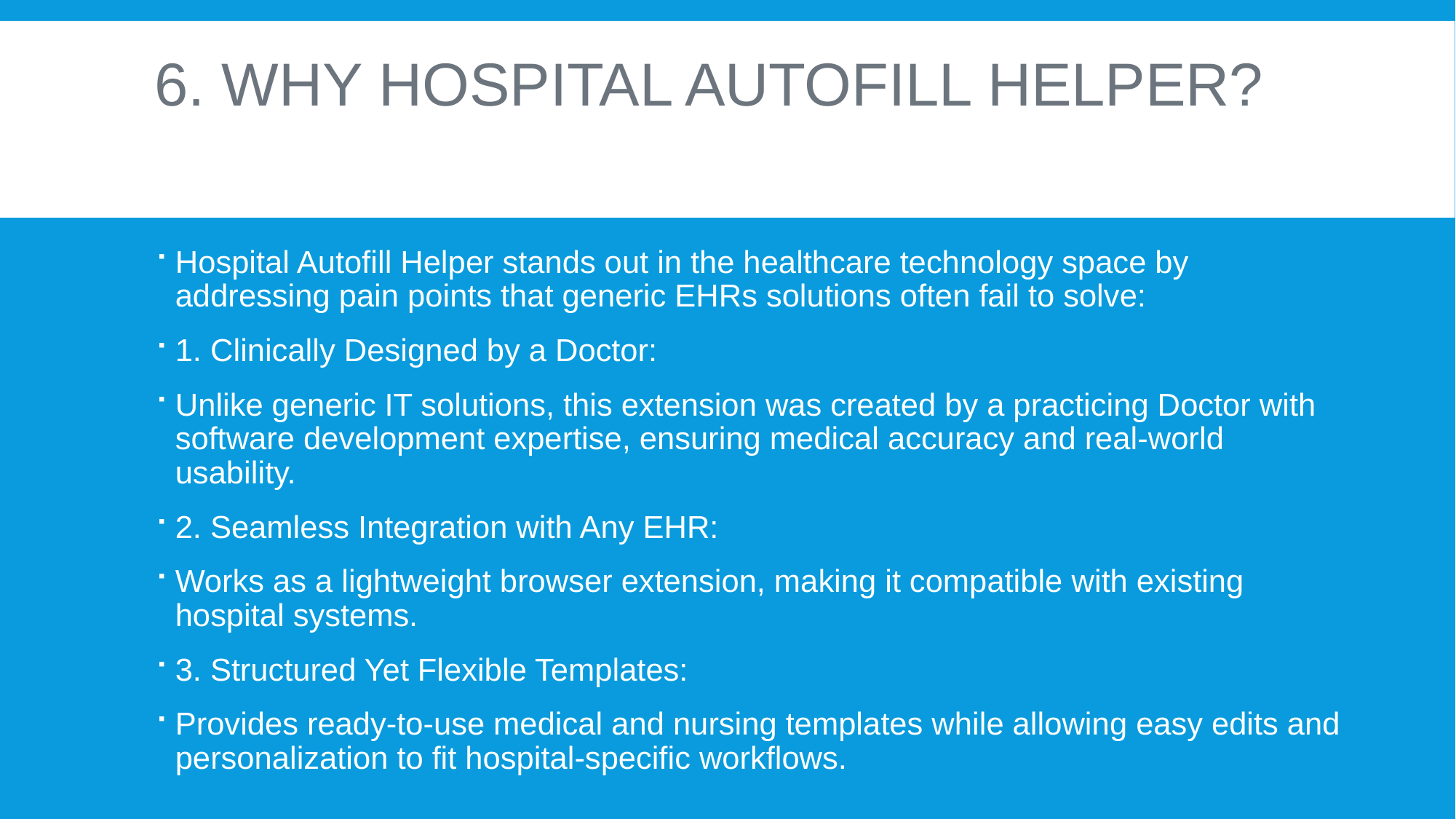

# 6. Why Hospital Autofill Helper?
Hospital Autofill Helper stands out in the healthcare technology space by addressing pain points that generic EHRs solutions often fail to solve:
1. Clinically Designed by a Doctor:
Unlike generic IT solutions, this extension was created by a practicing Doctor with software development expertise, ensuring medical accuracy and real-world usability.
2. Seamless Integration with Any EHR:
Works as a lightweight browser extension, making it compatible with existing hospital systems.
3. Structured Yet Flexible Templates:
Provides ready-to-use medical and nursing templates while allowing easy edits and personalization to fit hospital-specific workflows.